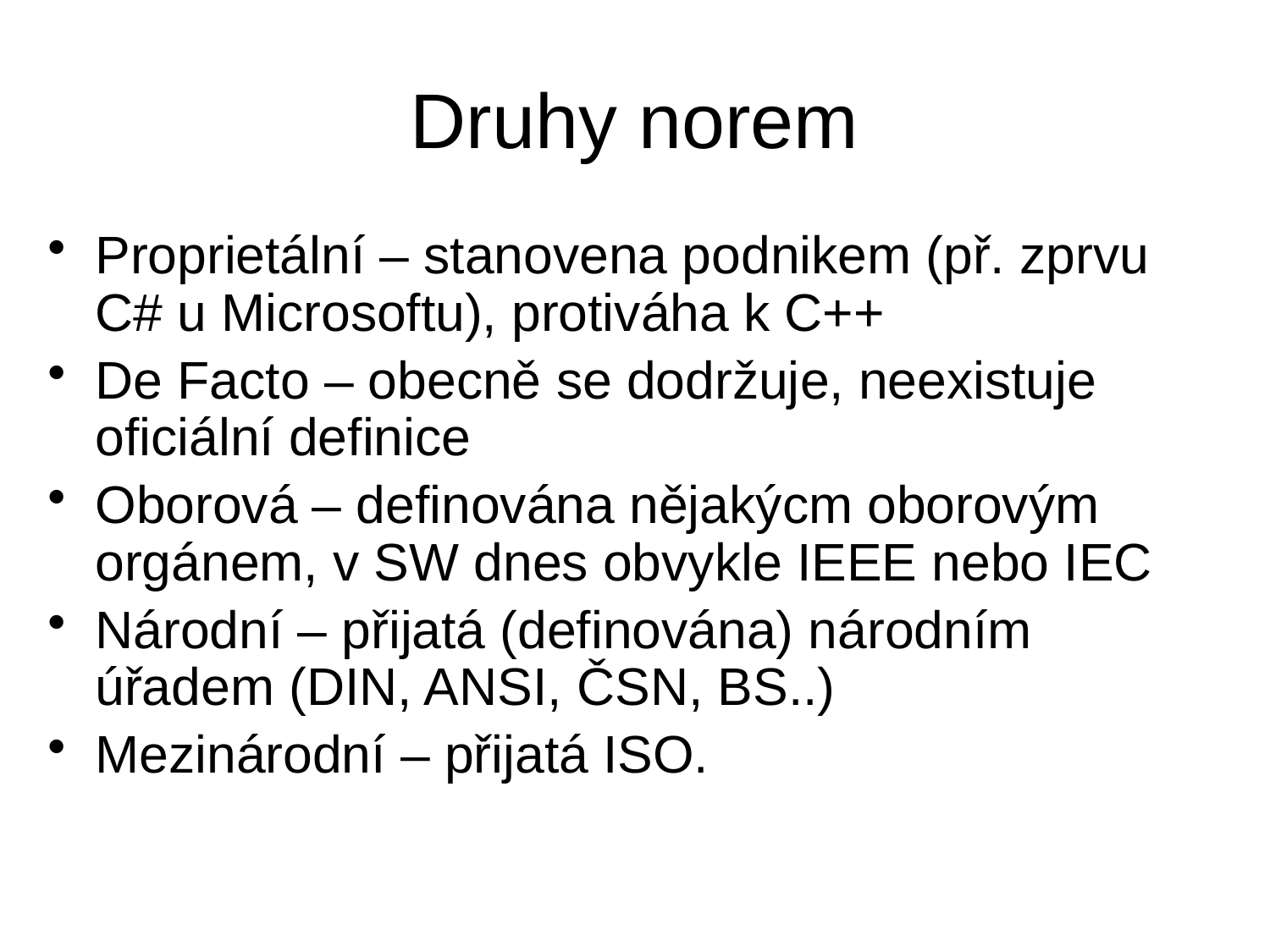

# Druhy norem
Proprietální – stanovena podnikem (př. zprvu C# u Microsoftu), protiváha k C++
De Facto – obecně se dodržuje, neexistuje oficiální definice
Oborová – definována nějakýcm oborovým orgánem, v SW dnes obvykle IEEE nebo IEC
Národní – přijatá (definována) národním úřadem (DIN, ANSI, ČSN, BS..)
Mezinárodní – přijatá ISO.